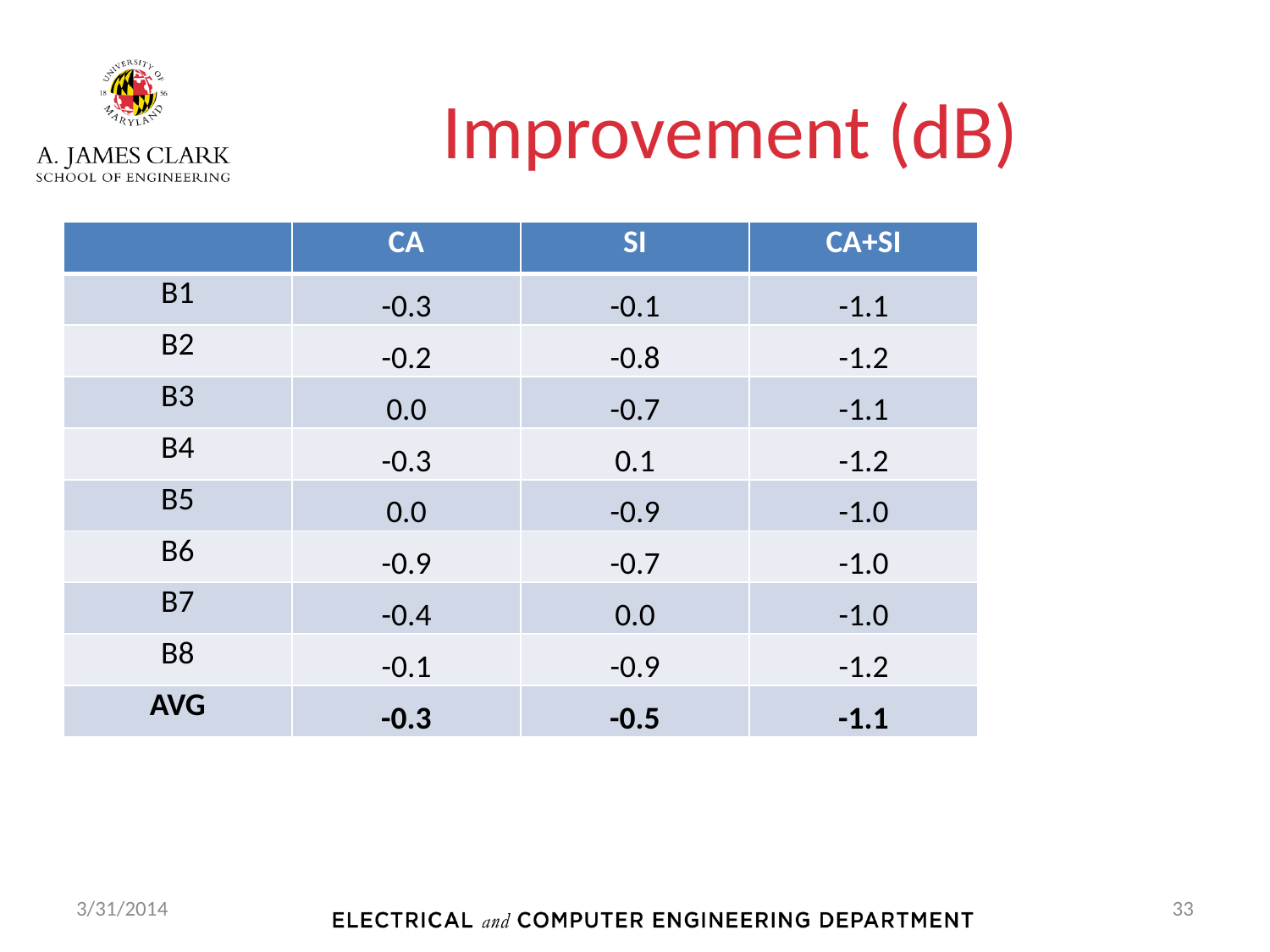

# Improvement (dB)
|  | CA | SI | CA+SI |
| --- | --- | --- | --- |
| B1 | -0.3 | -0.1 | -1.1 |
| B2 | -0.2 | -0.8 | -1.2 |
| B3 | 0.0 | -0.7 | -1.1 |
| B4 | -0.3 | 0.1 | -1.2 |
| B5 | 0.0 | -0.9 | -1.0 |
| B6 | -0.9 | -0.7 | -1.0 |
| B7 | -0.4 | 0.0 | -1.0 |
| B8 | -0.1 | -0.9 | -1.2 |
| AVG | -0.3 | -0.5 | -1.1 |
3/31/2014
33